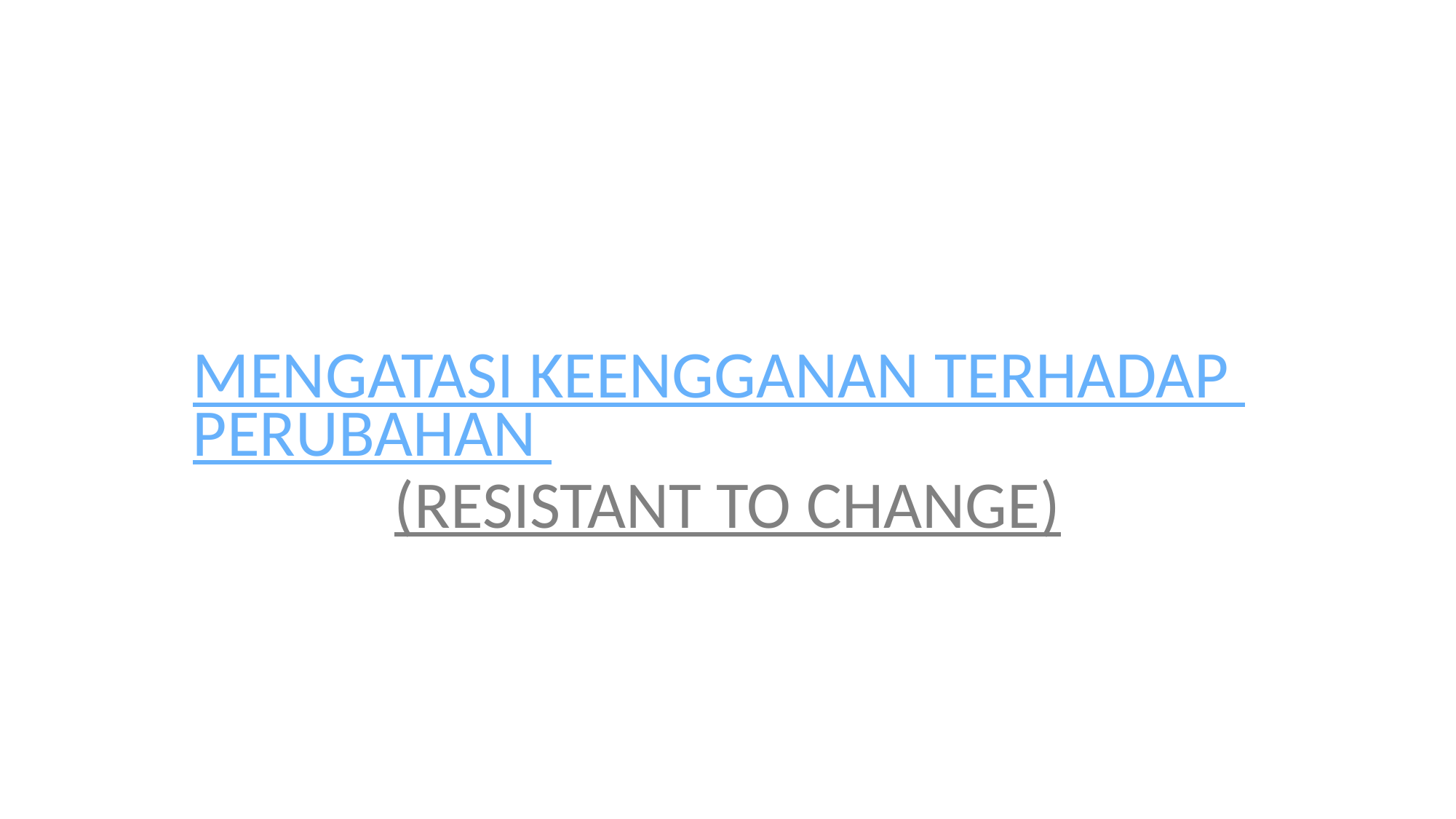

# MENGATASI KEENGGANAN TERHADAP PERUBAHAN (RESISTANT TO CHANGE)